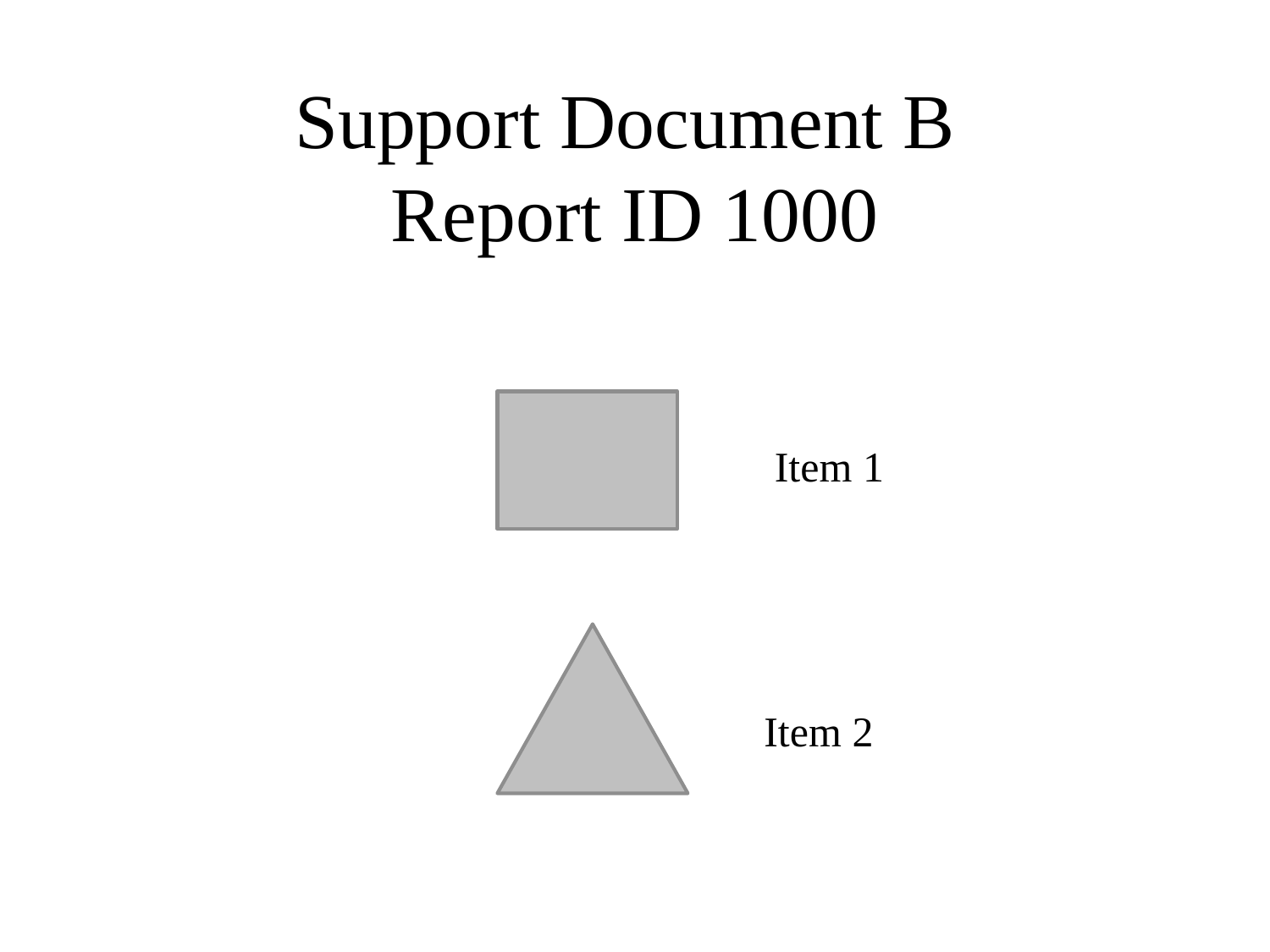

# Support Document B Report ID 1000

Item 1

Item 2